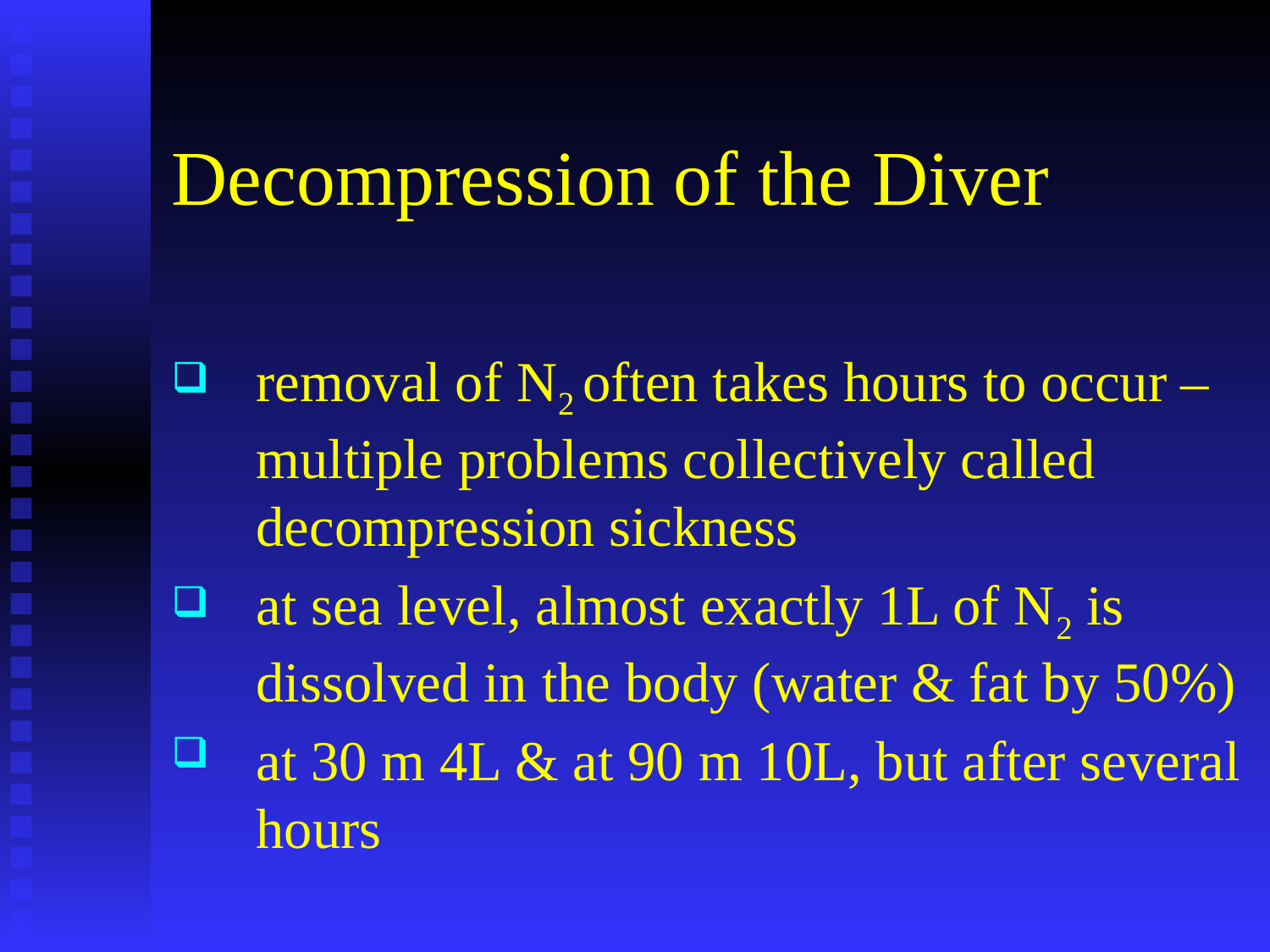

# Decompression of the Diver
removal of N2 often takes hours to occur – multiple problems collectively called decompression sickness
at sea level, almost exactly 1L of N2 is dissolved in the body (water & fat by 50%)
at 30 m 4L & at 90 m 10L, but after several hours